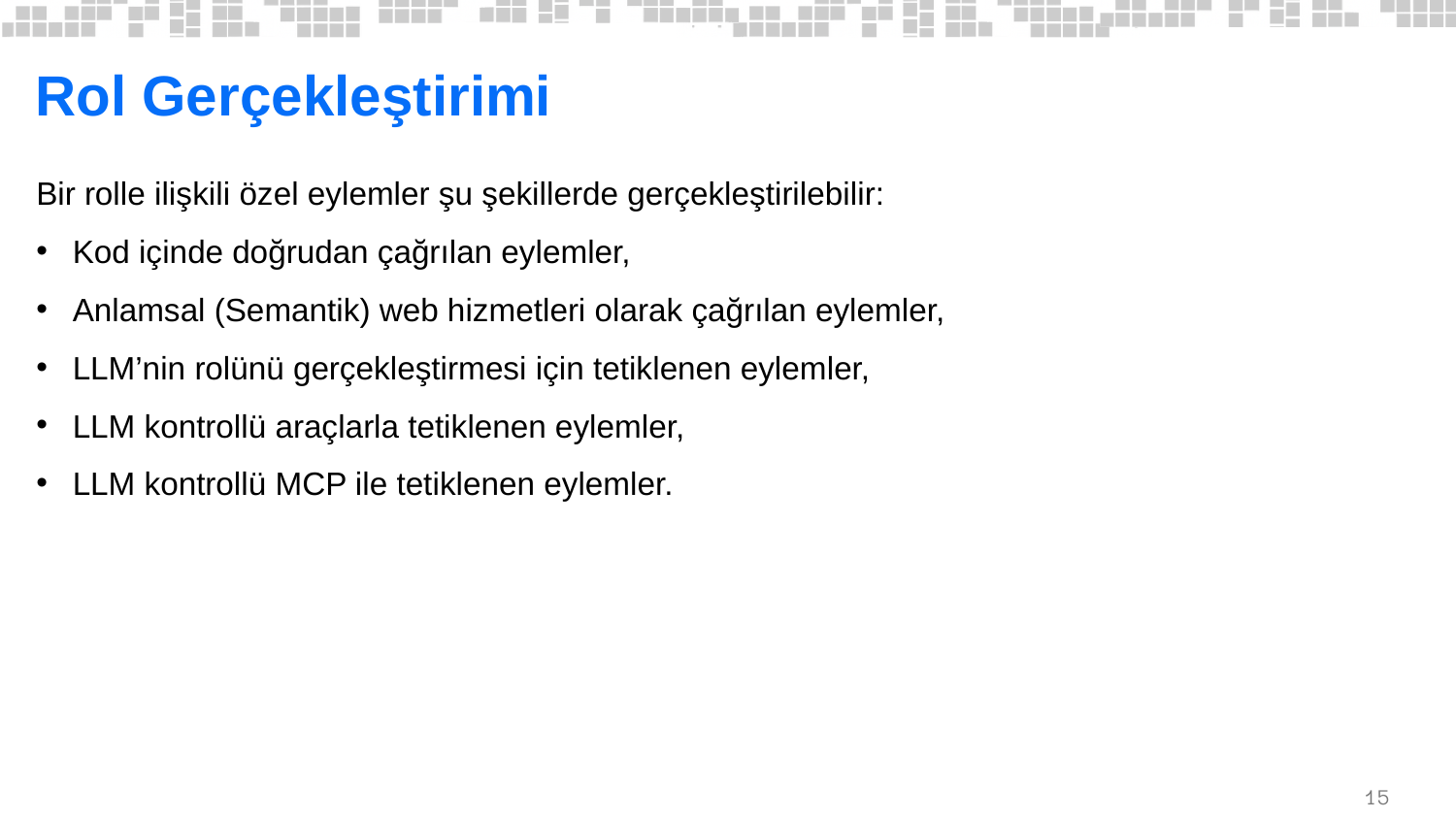

# Rol Gerçekleştirimi
Bir rolle ilişkili özel eylemler şu şekillerde gerçekleştirilebilir:
Kod içinde doğrudan çağrılan eylemler,
Anlamsal (Semantik) web hizmetleri olarak çağrılan eylemler,
LLM’nin rolünü gerçekleştirmesi için tetiklenen eylemler,
LLM kontrollü araçlarla tetiklenen eylemler,
LLM kontrollü MCP ile tetiklenen eylemler.
15